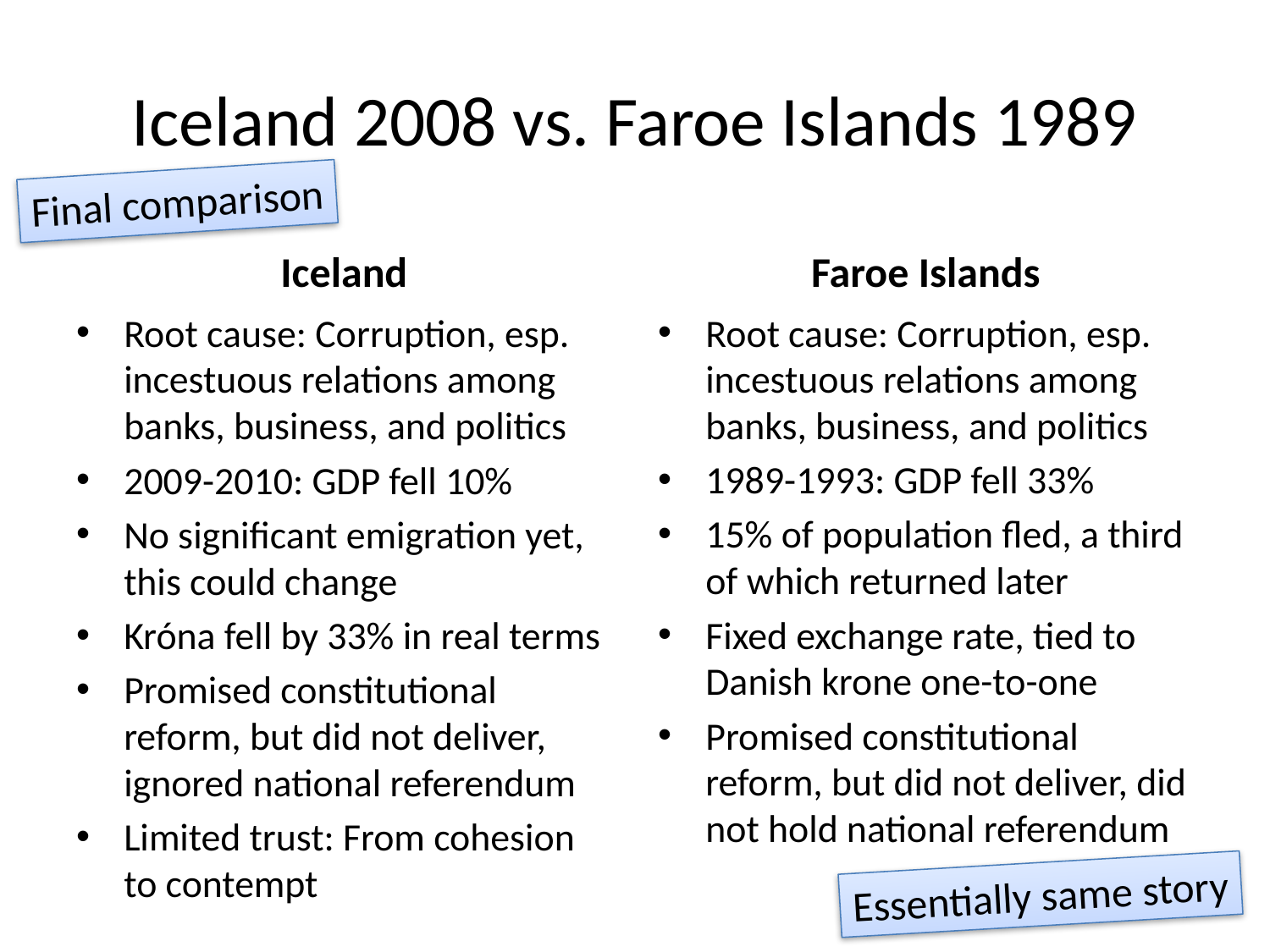

# Iceland 2008 vs. Faroe Islands 1989
Final comparison
Iceland
Faroe Islands
Root cause: Corruption, esp. incestuous relations among banks, business, and politics
2009-2010: GDP fell 10%
No significant emigration yet, this could change
Króna fell by 33% in real terms
Promised constitutional reform, but did not deliver, ignored national referendum
Limited trust: From cohesion to contempt

Root cause: Corruption, esp. incestuous relations among banks, business, and politics
1989-1993: GDP fell 33%
15% of population fled, a third of which returned later
Fixed exchange rate, tied to Danish krone one-to-one
Promised constitutional reform, but did not deliver, did not hold national referendum

Essentially same story